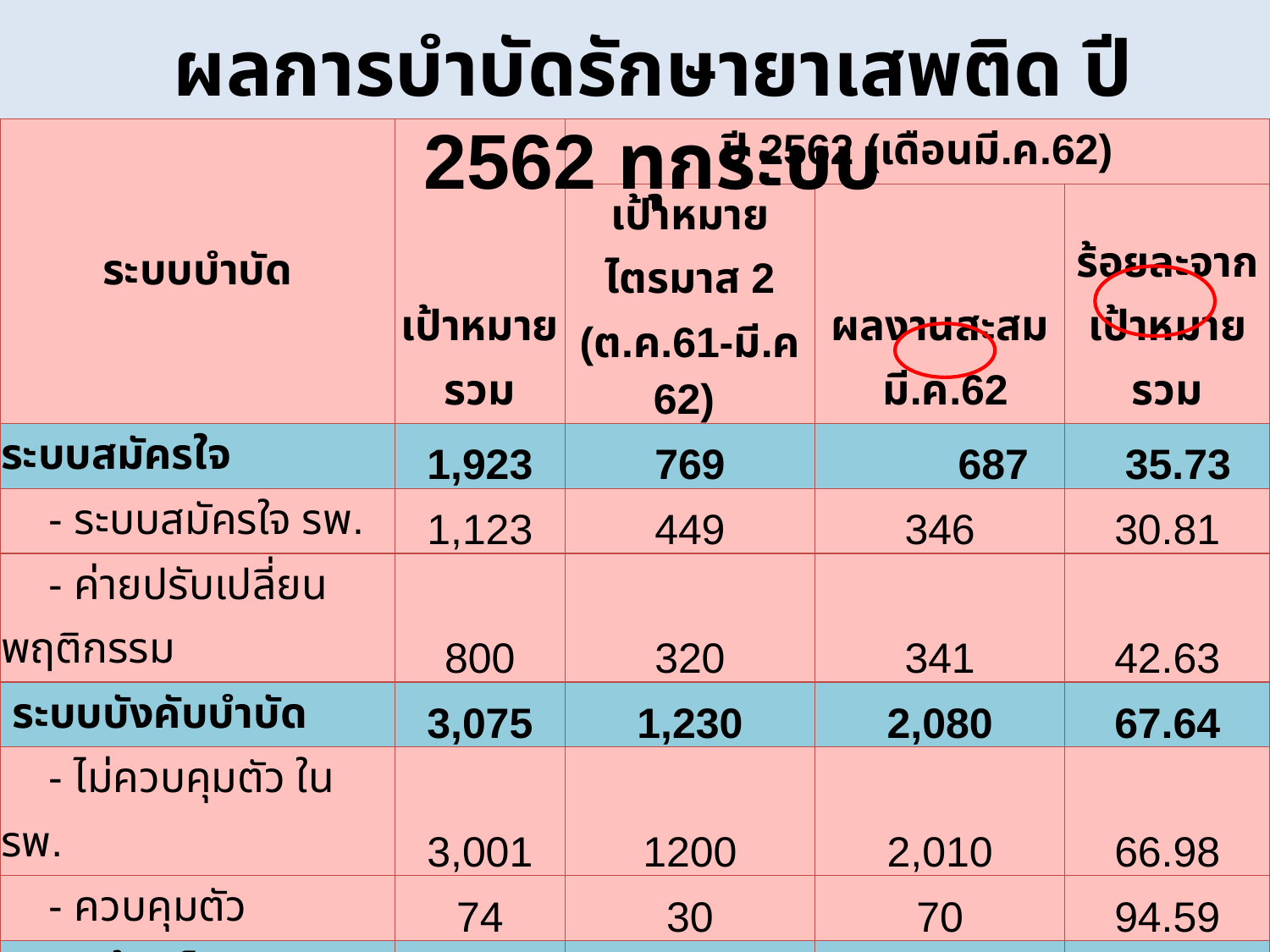

ผลการบำบัดรักษายาเสพติด ปี 2562 ทุกระบบ
| ระบบบำบัด | เป้าหมาย รวม | ปี 2562 (เดือนมี.ค.62) |  |  |
| --- | --- | --- | --- | --- |
|  |  | เป้าหมายไตรมาส 2 (ต.ค.61-มี.ค 62) | ผลงานสะสม มี.ค.62 | ร้อยละจากเป้าหมายรวม |
| ระบบสมัครใจ | 1,923 | 769 | 687 | 35.73 |
| - ระบบสมัครใจ รพ. | 1,123 | 449 | 346 | 30.81 |
| - ค่ายปรับเปลี่ยนพฤติกรรม | 800 | 320 | 341 | 42.63 |
| ระบบบังคับบำบัด | 3,075 | 1,230 | 2,080 | 67.64 |
| - ไม่ควบคุมตัว ใน รพ. | 3,001 | 1200 | 2,010 | 66.98 |
| - ควบคุมตัว | 74 | 30 | 70 | 94.59 |
| ระบบต้องโทษ | 300 | 30 | 318 | 106.00 |
| - เรือนจำกลาง | 100 | 40 | 151 | 151 |
| - สถานพินิจฯ | 100 | 40 | 109 | 109.00 |
| - ศูนย์ฝึกอบรมเยาวชน ฯ เขต 5 | 100 | 40 | 58 | 58.00 |
| รวม | 5,298 | 2,119 | 3,085 | 58.23 |